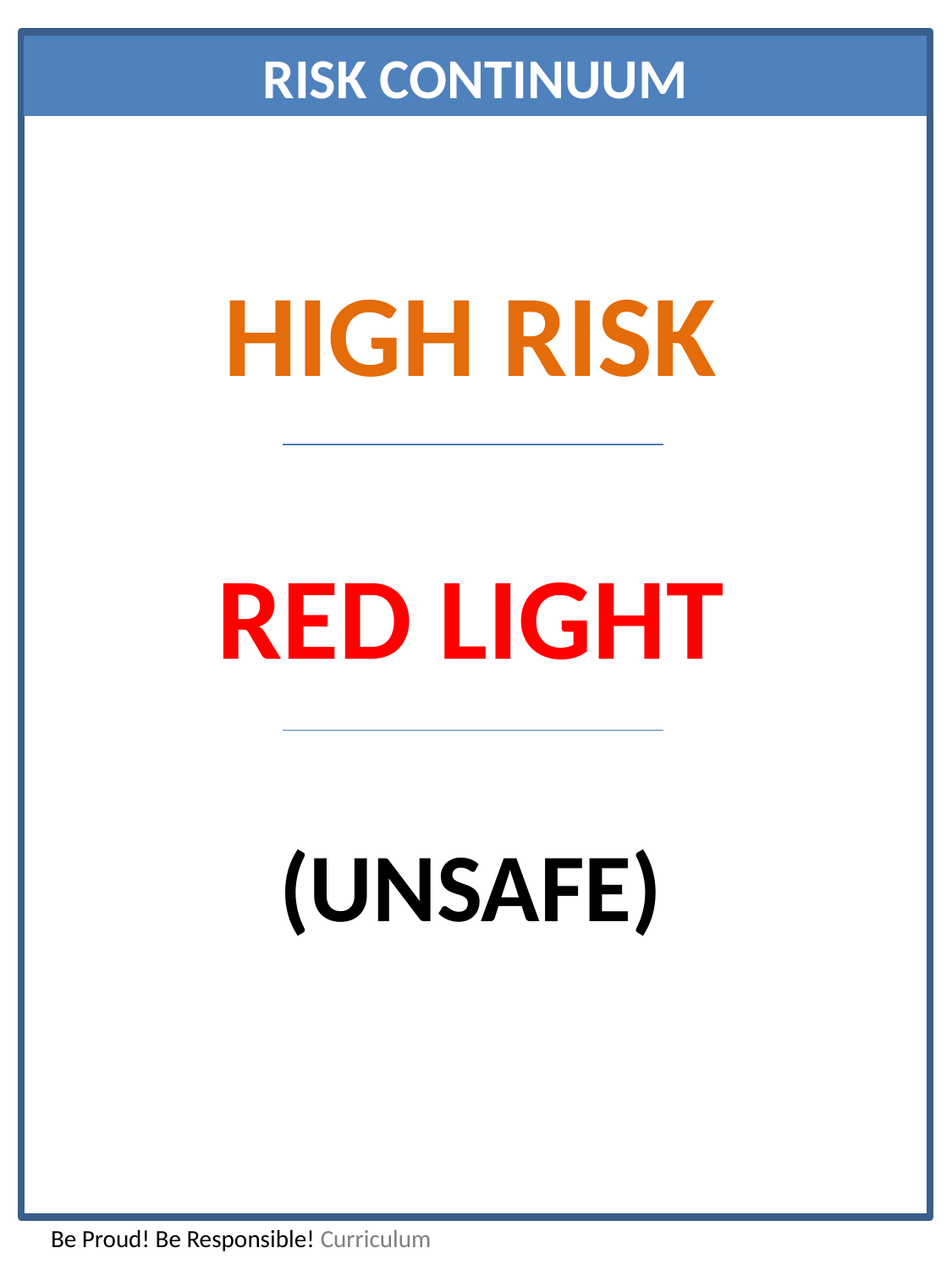

RISK CONTINUUM
HIGH RISK

RED LIGHT

(UNSAFE)